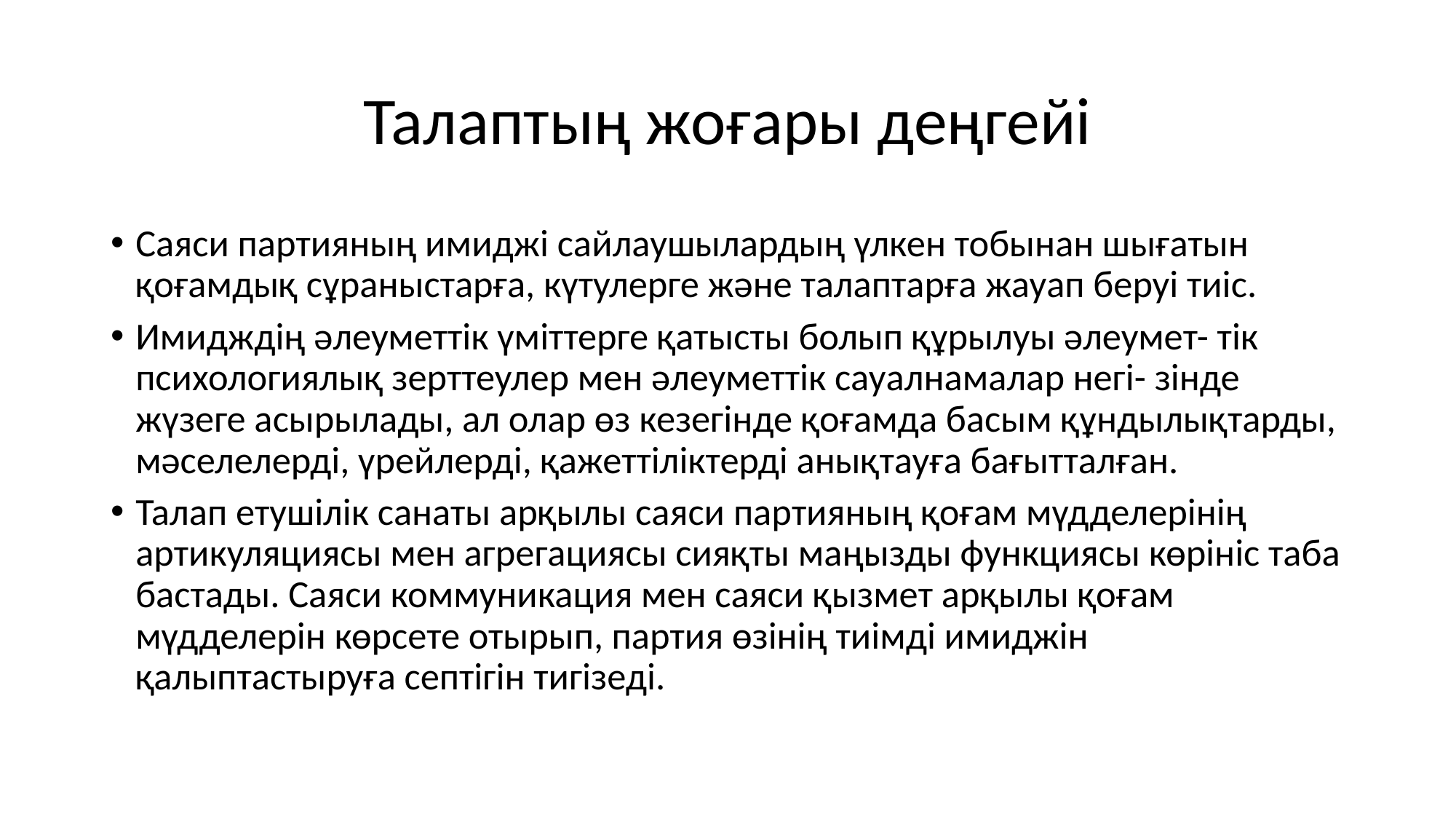

# Талаптың жоғары деңгейі
Саяси партияның имиджі сайлаушылардың үлкен тобынан шығатын қоғамдық сұраныстарға, күтулерге жəне талаптарға жауап беруі тиіс.
Имидждің əлеуметтік үміттерге қатысты болып құрылуы əлеумет- тік психологиялық зерттеулер мен əлеуметтік сауалнамалар негі- зінде жүзеге асырылады, ал олар өз кезегінде қоғамда басым құндылықтарды, мəселелерді, үрейлерді, қажеттіліктерді анықтауға бағытталған.
Талап етушілік санаты арқылы саяси партияның қоғам мүдделерінің артикуляциясы мен агрегациясы сияқты маңызды функциясы көрініс таба бастады. Саяси коммуникация мен саяси қызмет арқылы қоғам мүдделерін көрсете отырып, партия өзінің тиімді имиджін қалыптастыруға септігін тигізеді.